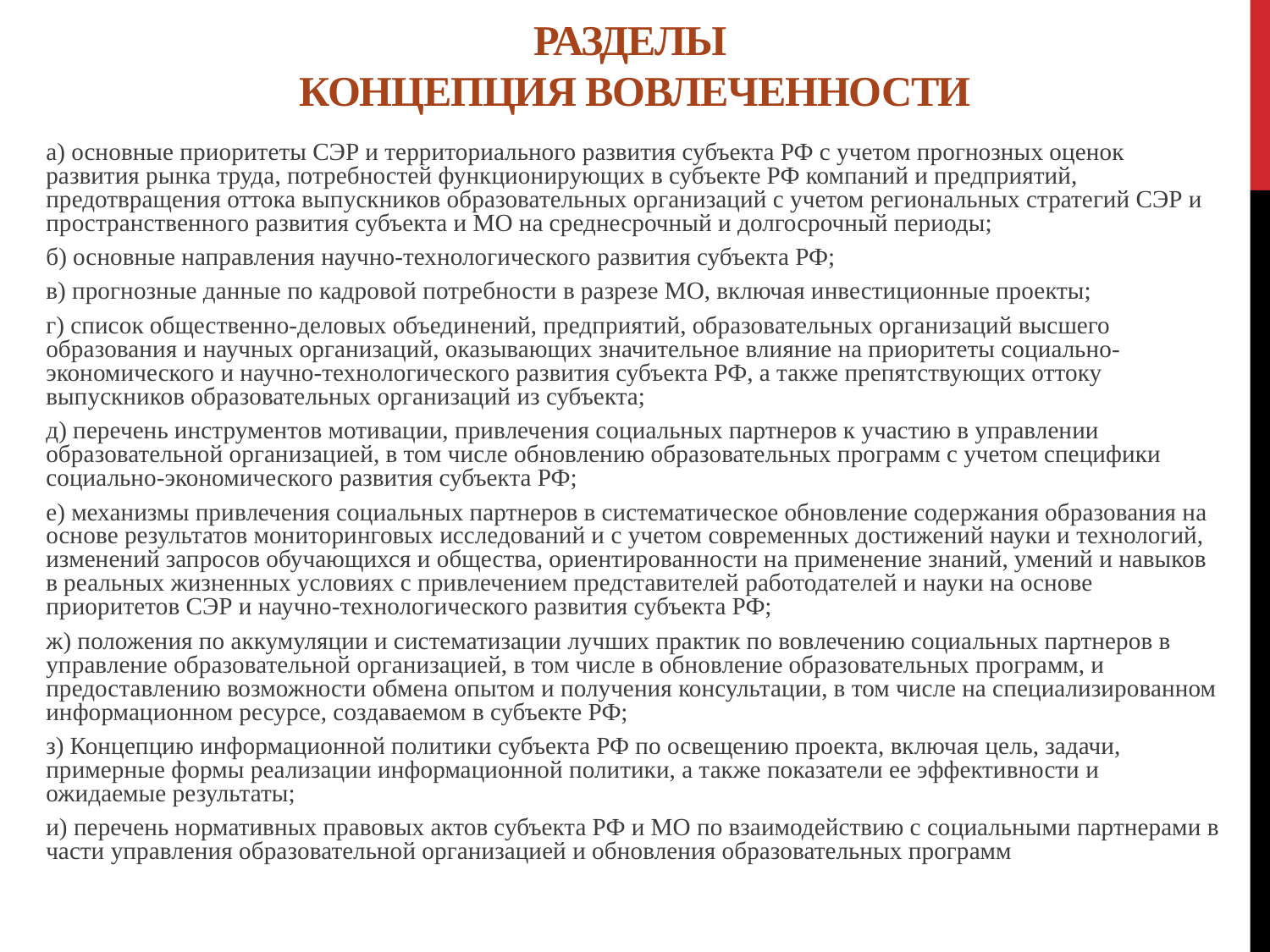

# РАЗДЕЛЫ КОНЦЕПЦИЯ ВОВЛЕЧЕННОСТИ
а) основные приоритеты СЭР и территориального развития субъекта РФ с учетом прогнозных оценок развития рынка труда, потребностей функционирующих в субъекте РФ компаний и предприятий, предотвращения оттока выпускников образовательных организаций с учетом региональных стратегий СЭР и пространственного развития субъекта и МО на среднесрочный и долгосрочный периоды;
б) основные направления научно-технологического развития субъекта РФ;
в) прогнозные данные по кадровой потребности в разрезе МО, включая инвестиционные проекты;
г) список общественно-деловых объединений, предприятий, образовательных организаций высшего образования и научных организаций, оказывающих значительное влияние на приоритеты социально-экономического и научно-технологического развития субъекта РФ, а также препятствующих оттоку выпускников образовательных организаций из субъекта;
д) перечень инструментов мотивации, привлечения социальных партнеров к участию в управлении образовательной организацией, в том числе обновлению образовательных программ с учетом специфики социально-экономического развития субъекта РФ;
е) механизмы привлечения социальных партнеров в систематическое обновление содержания образования на основе результатов мониторинговых исследований и с учетом современных достижений науки и технологий, изменений запросов обучающихся и общества, ориентированности на применение знаний, умений и навыков в реальных жизненных условиях с привлечением представителей работодателей и науки на основе приоритетов СЭР и научно-технологического развития субъекта РФ;
ж) положения по аккумуляции и систематизации лучших практик по вовлечению социальных партнеров в управление образовательной организацией, в том числе в обновление образовательных программ, и предоставлению возможности обмена опытом и получения консультации, в том числе на специализированном информационном ресурсе, создаваемом в субъекте РФ;
з) Концепцию информационной политики субъекта РФ по освещению проекта, включая цель, задачи, примерные формы реализации информационной политики, а также показатели ее эффективности и ожидаемые результаты;
и) перечень нормативных правовых актов субъекта РФ и МО по взаимодействию с социальными партнерами в части управления образовательной организацией и обновления образовательных программ